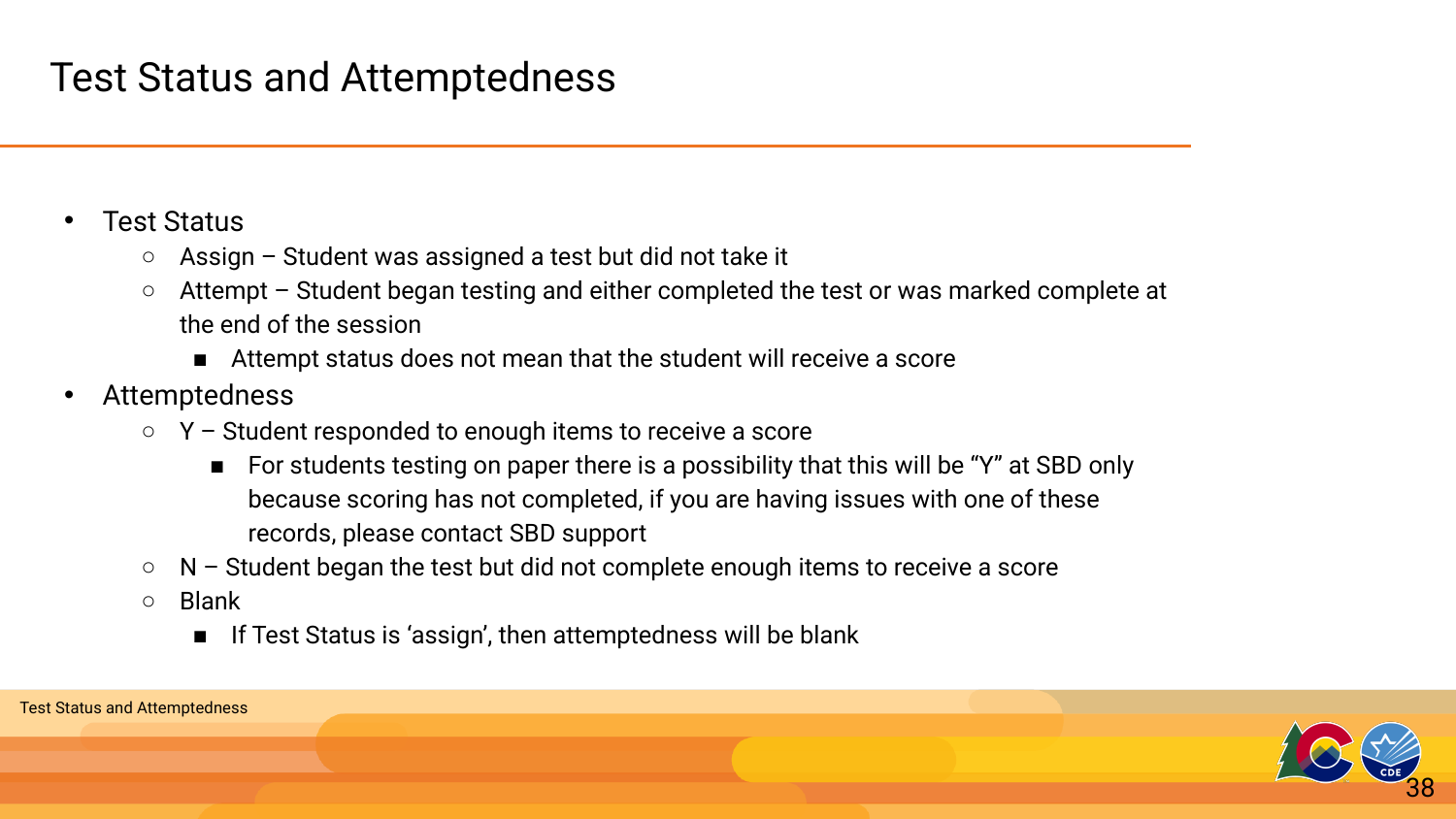

# Test Status and Attemptedness
Test Status
Assign – Student was assigned a test but did not take it
Attempt – Student began testing and either completed the test or was marked complete at the end of the session
Attempt status does not mean that the student will receive a score
Attemptedness
Y – Student responded to enough items to receive a score
For students testing on paper there is a possibility that this will be “Y” at SBD only because scoring has not completed, if you are having issues with one of these records, please contact SBD support
N – Student began the test but did not complete enough items to receive a score
Blank
If Test Status is ‘assign’, then attemptedness will be blank
Test Status and Attemptedness
38